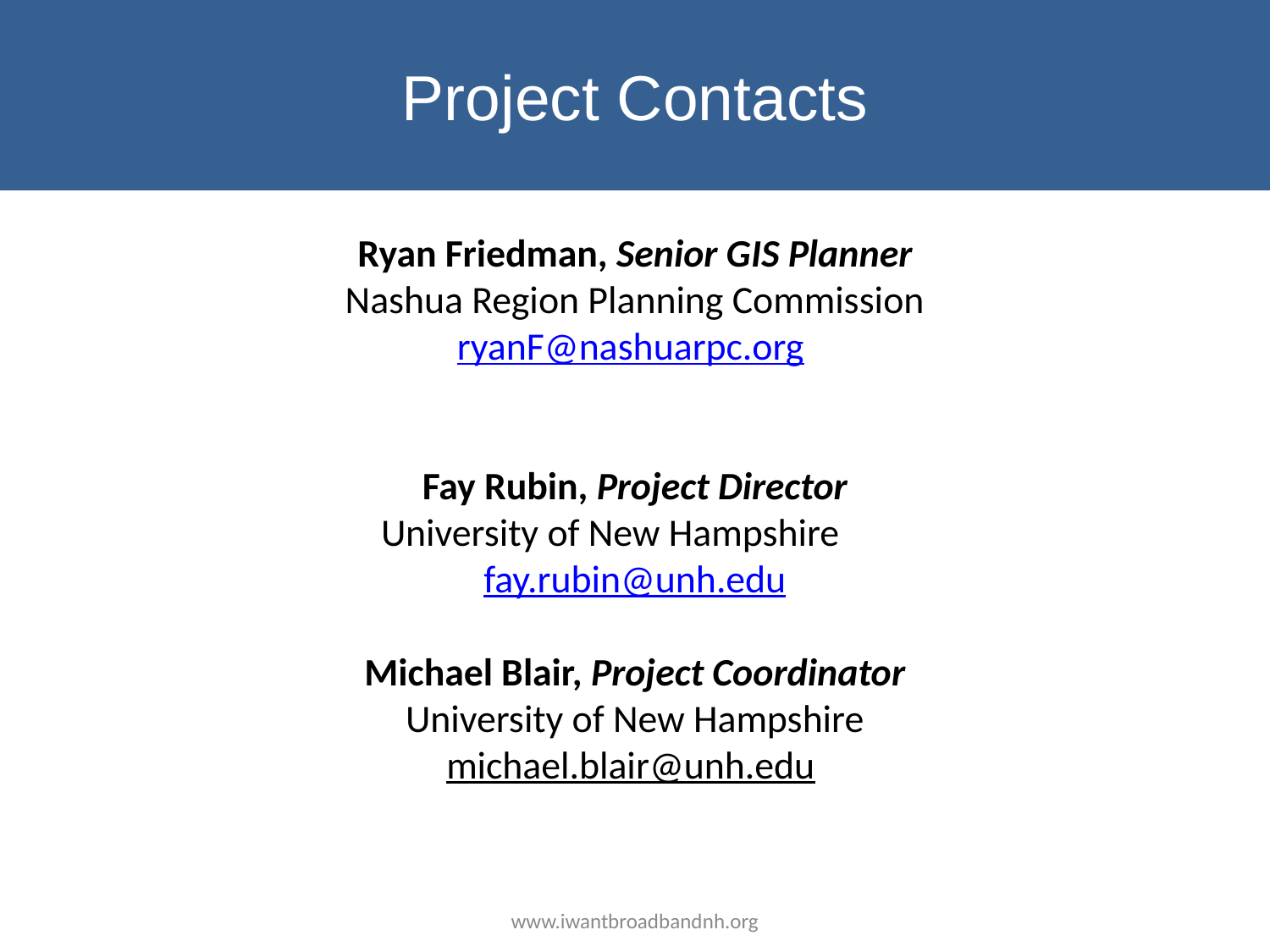

Project Contacts
Ryan Friedman, Senior GIS Planner
Nashua Region Planning Commission
ryanF@nashuarpc.org

Fay Rubin, Project Director
University of New Hampshire
fay.rubin@unh.edu

Michael Blair, Project Coordinator
University of New Hampshire
michael.blair@unh.edu

www.iwantbroadbandnh.org